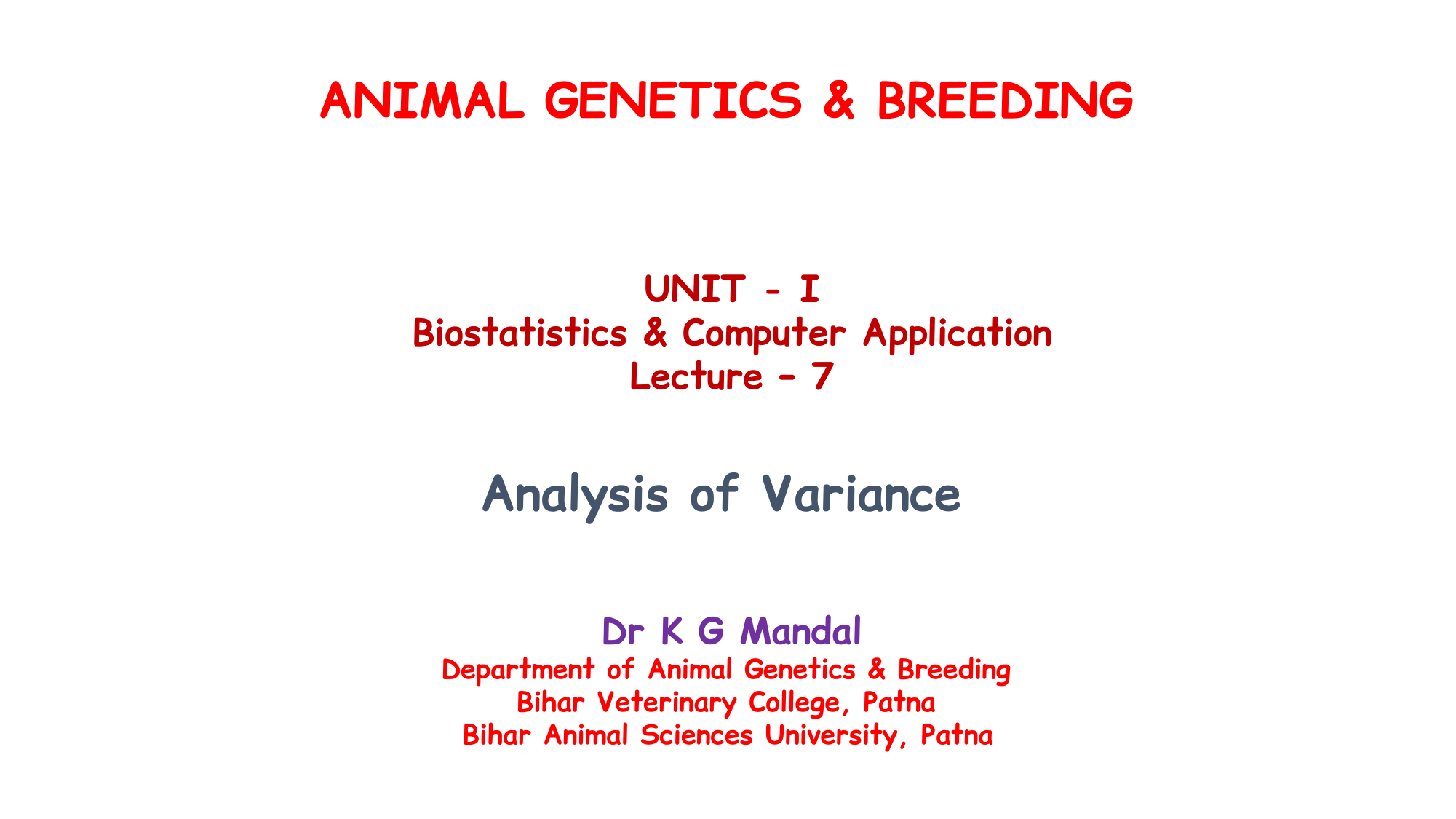

ANIMAL GENETICS & BREEDING

UNIT - I
Biostatistics & Computer Application
Lecture – 7

Analysis of Variance

Dr K G Mandal
Department of Animal Genetics & Breeding
Bihar Veterinary College, Patna
Bihar Animal Sciences University, Patna